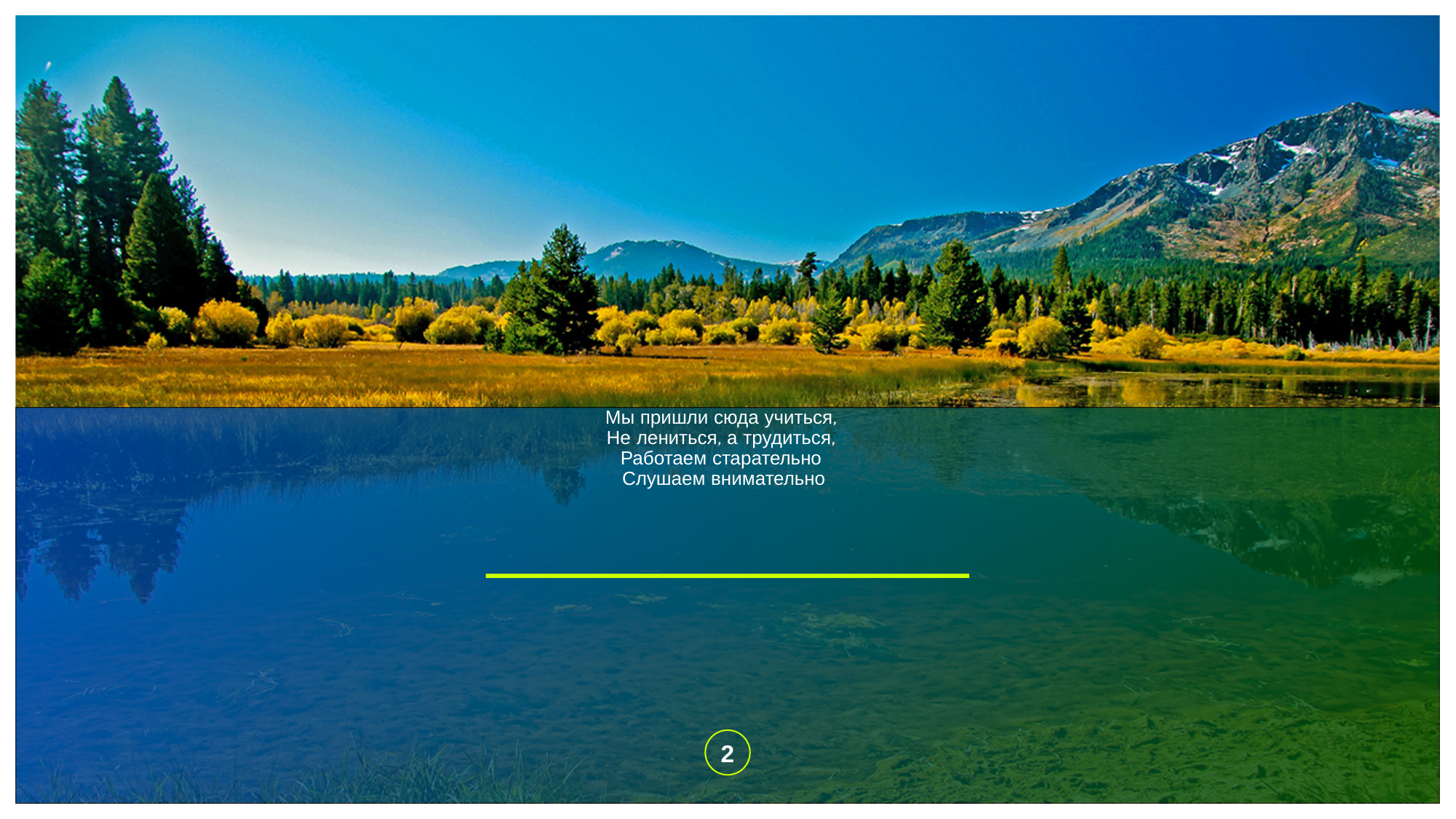

# Мы пришли сюда учиться,  Не лениться, а трудиться,  Работаем старательно  Слушаем внимательно

2